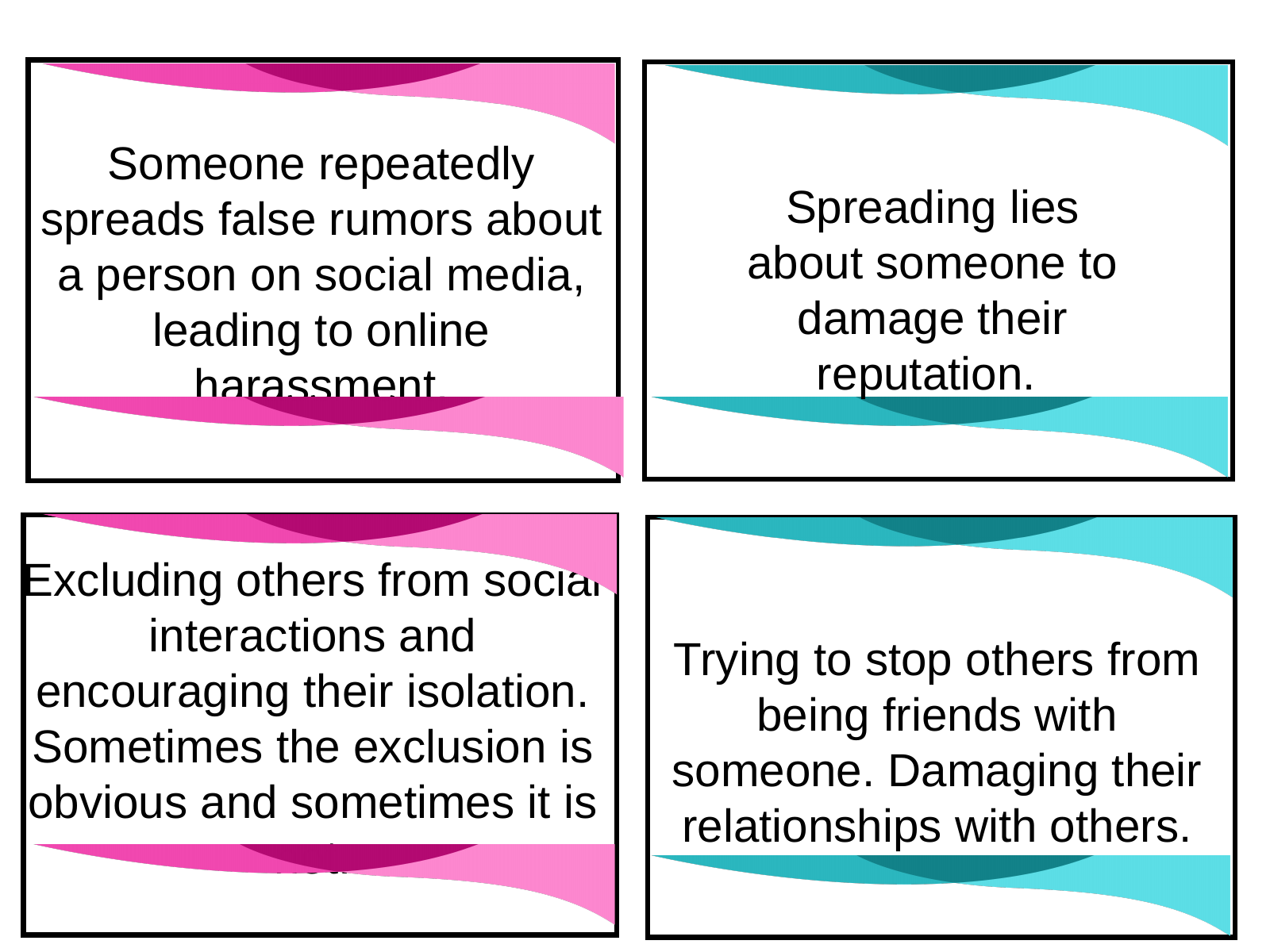

Someone repeatedly spreads false rumors about a person on social media, leading to online harassment.

Spreading lies about someone to damage their reputation.

Excluding others from social interactions and encouraging their isolation. Sometimes the exclusion is obvious and sometimes it is not.

Trying to stop others from being friends with someone. Damaging their relationships with others.